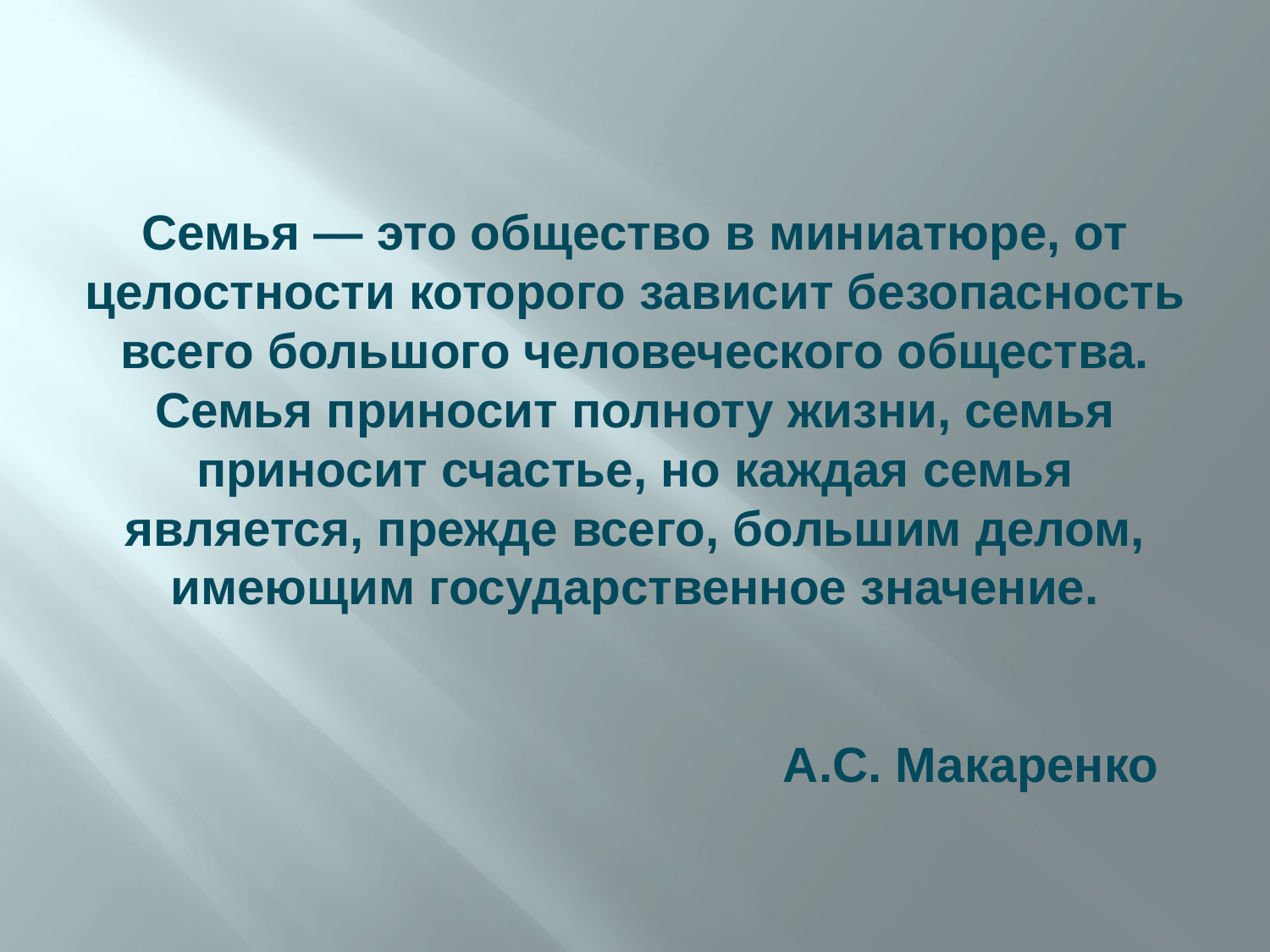

# Семья — это общество в миниатюре, от целостности которого зависит безопасность всего большого человеческого общества. Семья приносит полноту жизни, семья приносит счастье, но каждая семья является, прежде всего, большим делом, имеющим государственное значение. А.С. Макаренко